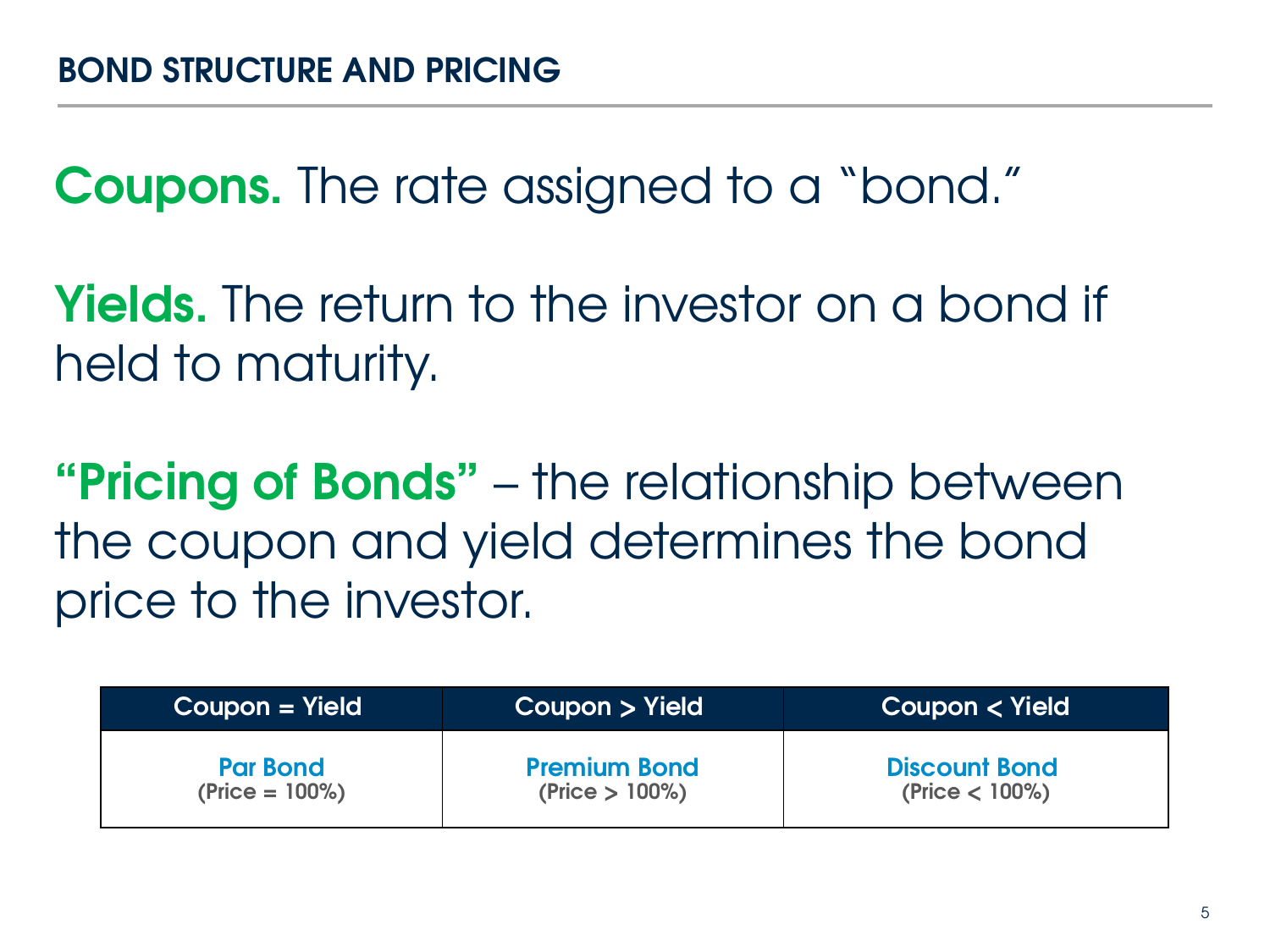

Bond Structure and pricing
Coupons. The rate assigned to a “bond.”

Yields. The return to the investor on a bond if held to maturity.

“Pricing of Bonds” – the relationship between the coupon and yield determines the bond price to the investor.

| Coupon = Yield | Coupon > Yield | Coupon < Yield |
| --- | --- | --- |
| Par Bond (Price = 100%) | Premium Bond (Price > 100%) | Discount Bond (Price < 100%) |
5
5